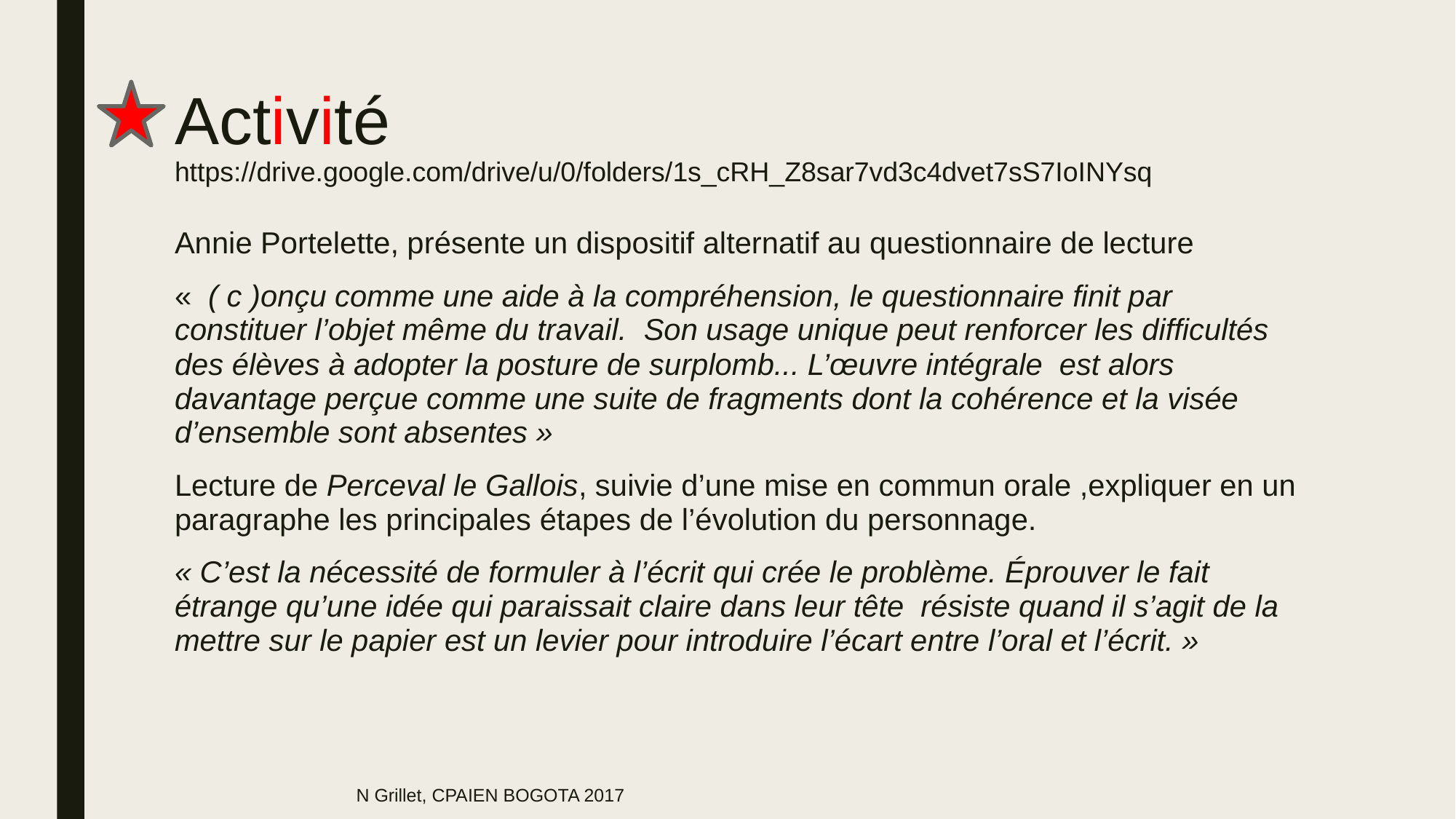

# Activité https://drive.google.com/drive/u/0/folders/1s_cRH_Z8sar7vd3c4dvet7sS7IoINYsq
Annie Portelette, présente un dispositif alternatif au questionnaire de lecture
«  ( c )onçu comme une aide à la compréhension, le questionnaire finit par constituer l’objet même du travail.  Son usage unique peut renforcer les difficultés des élèves à adopter la posture de surplomb... L’œuvre intégrale  est alors davantage perçue comme une suite de fragments dont la cohérence et la visée d’ensemble sont absentes »
Lecture de Perceval le Gallois, suivie d’une mise en commun orale ,expliquer en un paragraphe les principales étapes de l’évolution du personnage.
« C’est la nécessité de formuler à l’écrit qui crée le problème. Éprouver le fait étrange qu’une idée qui paraissait claire dans leur tête  résiste quand il s’agit de la mettre sur le papier est un levier pour introduire l’écart entre l’oral et l’écrit. »
N Grillet, CPAIEN BOGOTA 2017